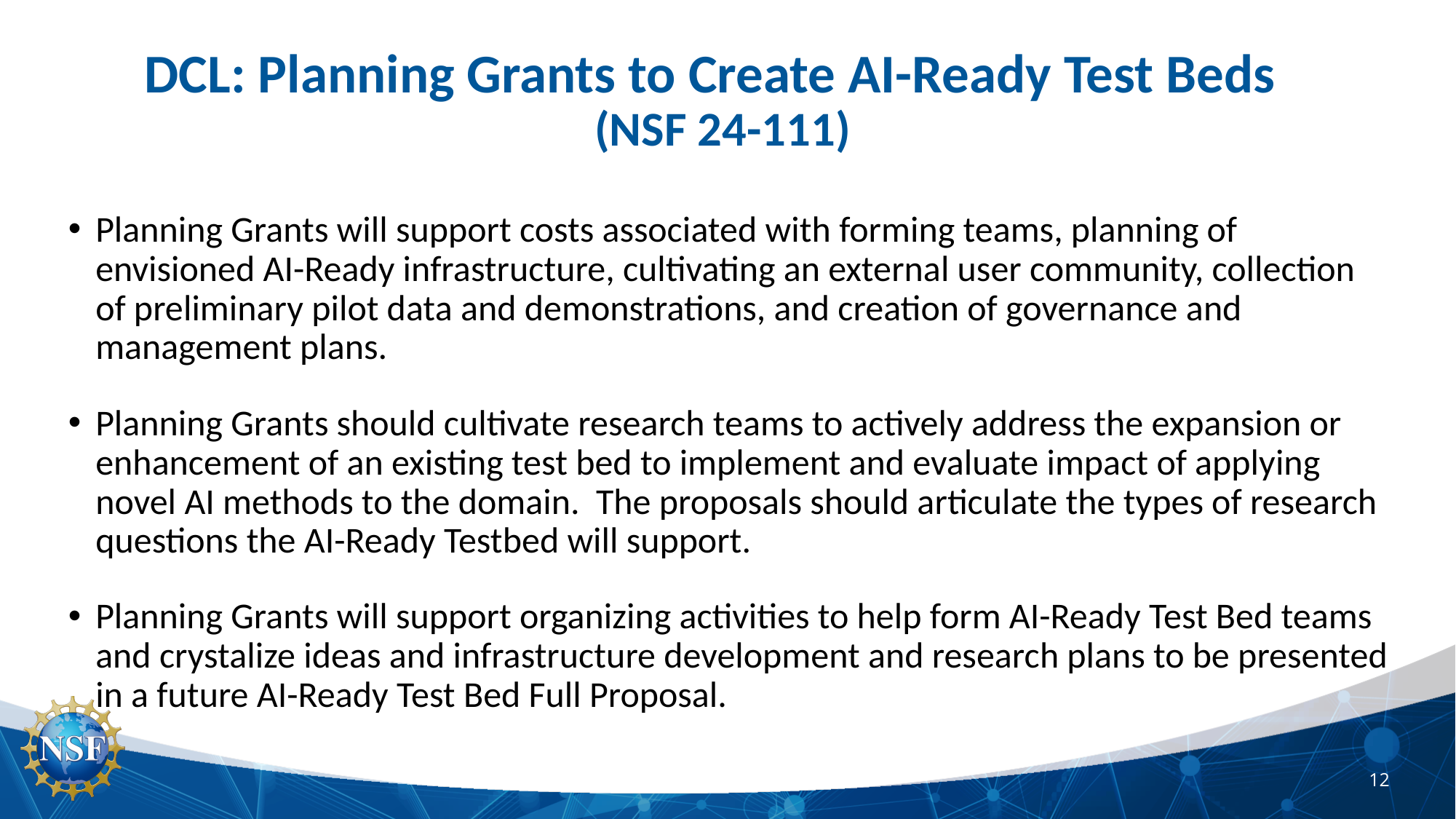

# DCL: Planning Grants to Create AI-Ready Test Beds (NSF 24-111)
Planning Grants will support costs associated with forming teams, planning of envisioned AI-Ready infrastructure, cultivating an external user community, collection of preliminary pilot data and demonstrations, and creation of governance and management plans.
Planning Grants should cultivate research teams to actively address the expansion or enhancement of an existing test bed to implement and evaluate impact of applying novel AI methods to the domain.  The proposals should articulate the types of research questions the AI-Ready Testbed will support.
Planning Grants will support organizing activities to help form AI-Ready Test Bed teams and crystalize ideas and infrastructure development and research plans to be presented in a future AI-Ready Test Bed Full Proposal.

12